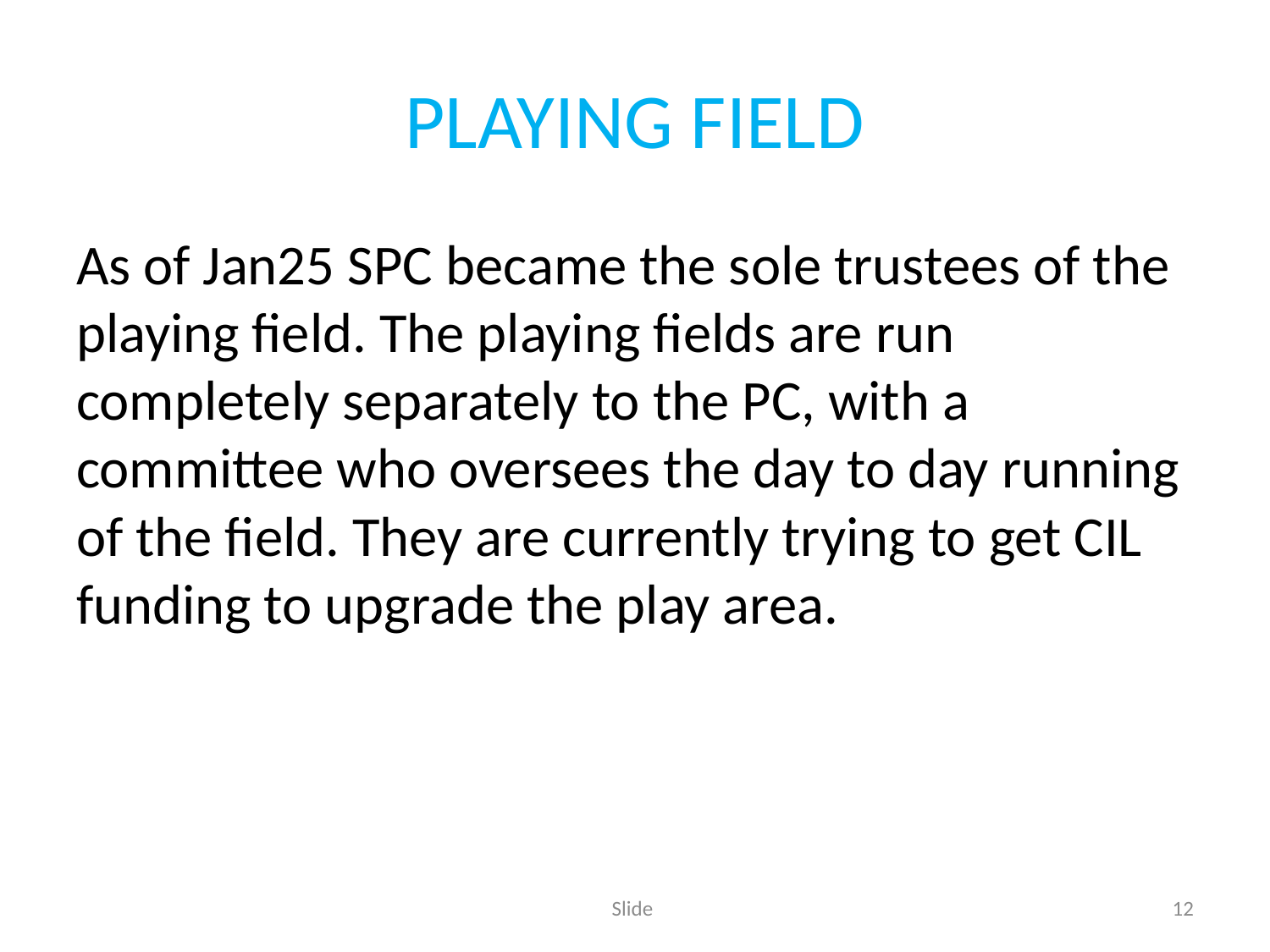

# PLAYING FIELD
As of Jan25 SPC became the sole trustees of the playing field. The playing fields are run completely separately to the PC, with a committee who oversees the day to day running of the field. They are currently trying to get CIL funding to upgrade the play area.

Slide
12